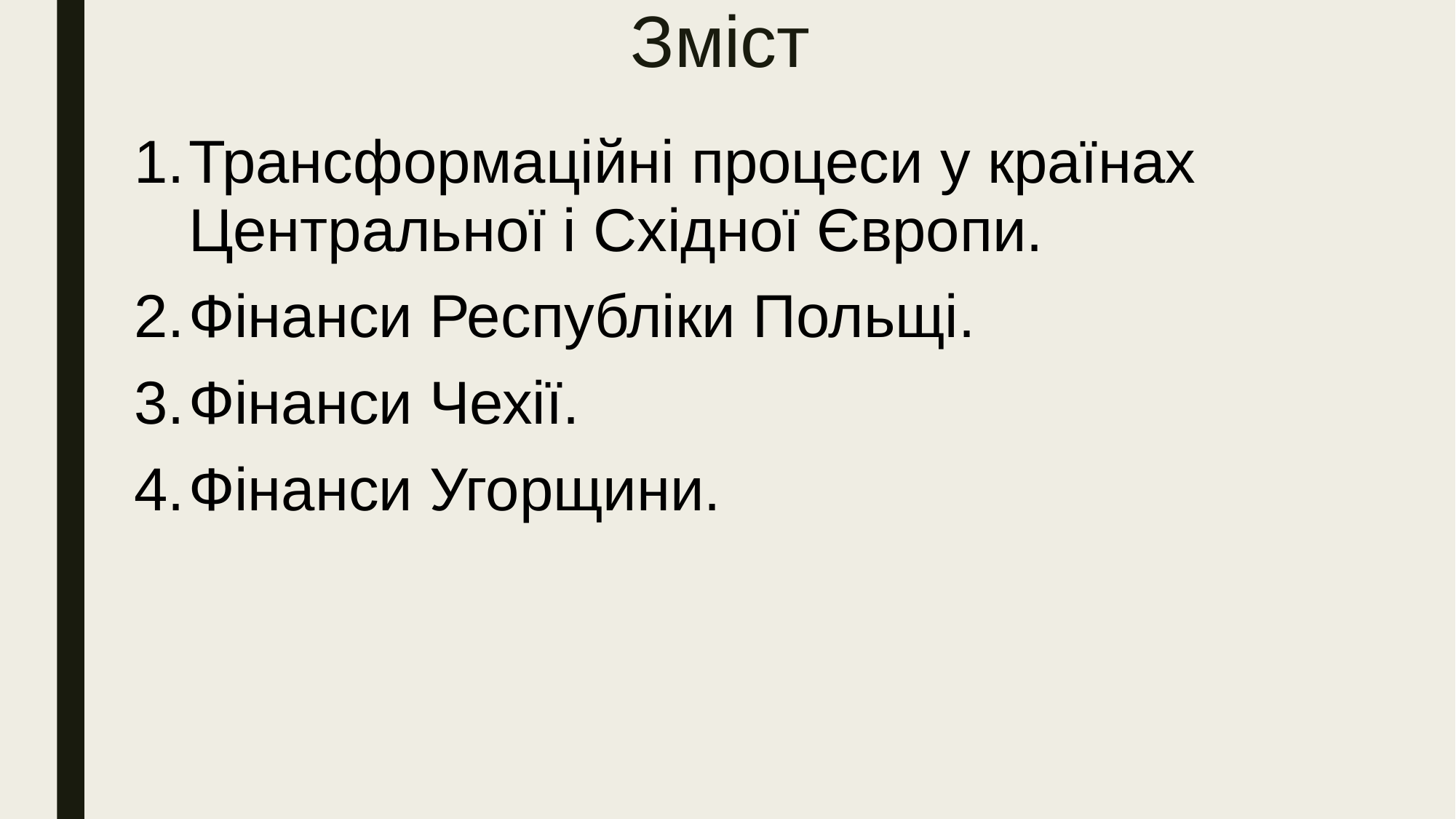

# Зміст
Трансформаційні процеси у країнах Центральної і Східної Європи.
Фінанси Республіки Польщі.
Фінанси Чехії.
Фінанси Угорщини.